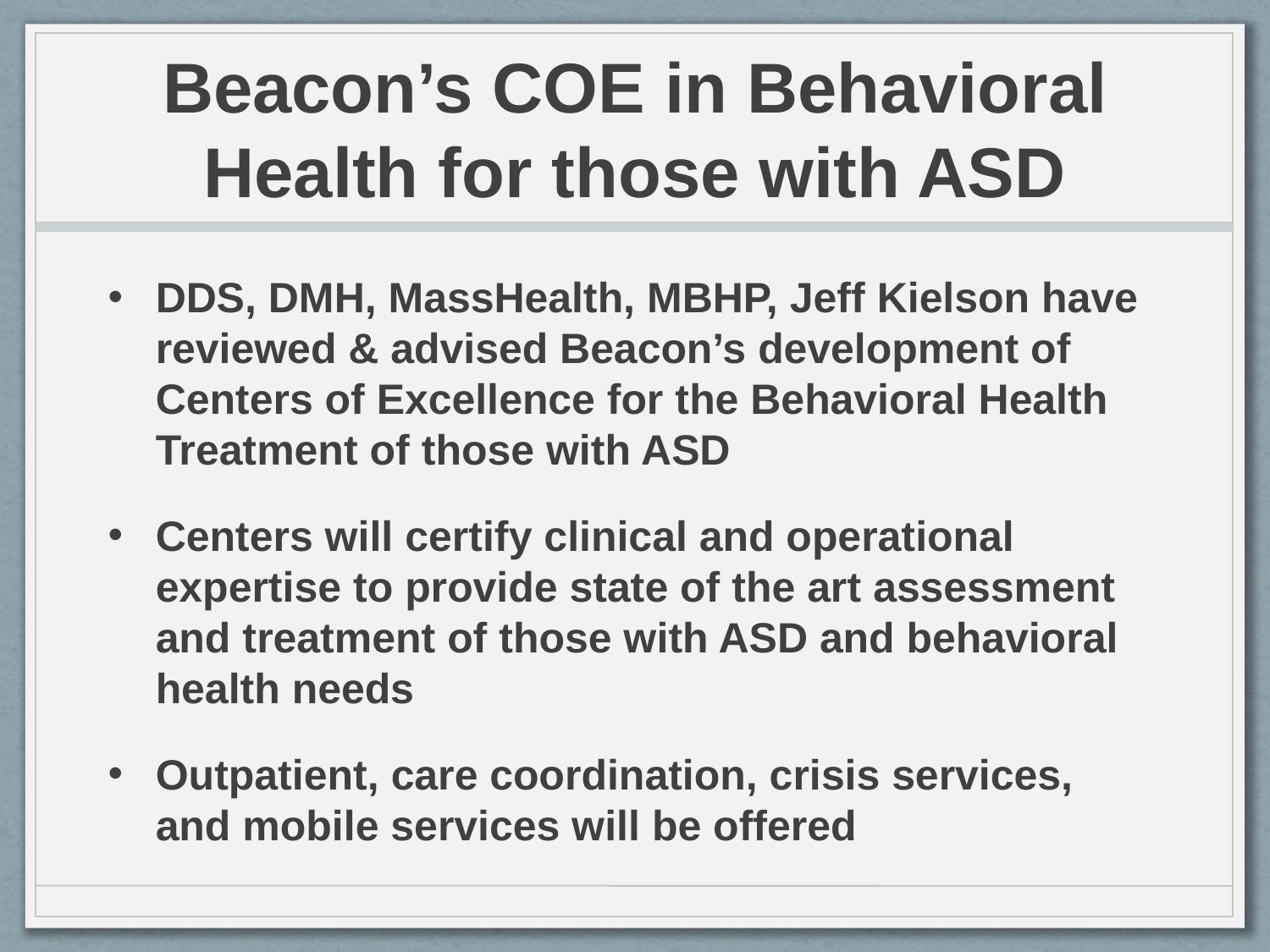

# Beacon’s COE in Behavioral Health for those with ASD
DDS, DMH, MassHealth, MBHP, Jeff Kielson have reviewed & advised Beacon’s development of Centers of Excellence for the Behavioral Health Treatment of those with ASD
Centers will certify clinical and operational expertise to provide state of the art assessment and treatment of those with ASD and behavioral health needs
Outpatient, care coordination, crisis services, and mobile services will be offered